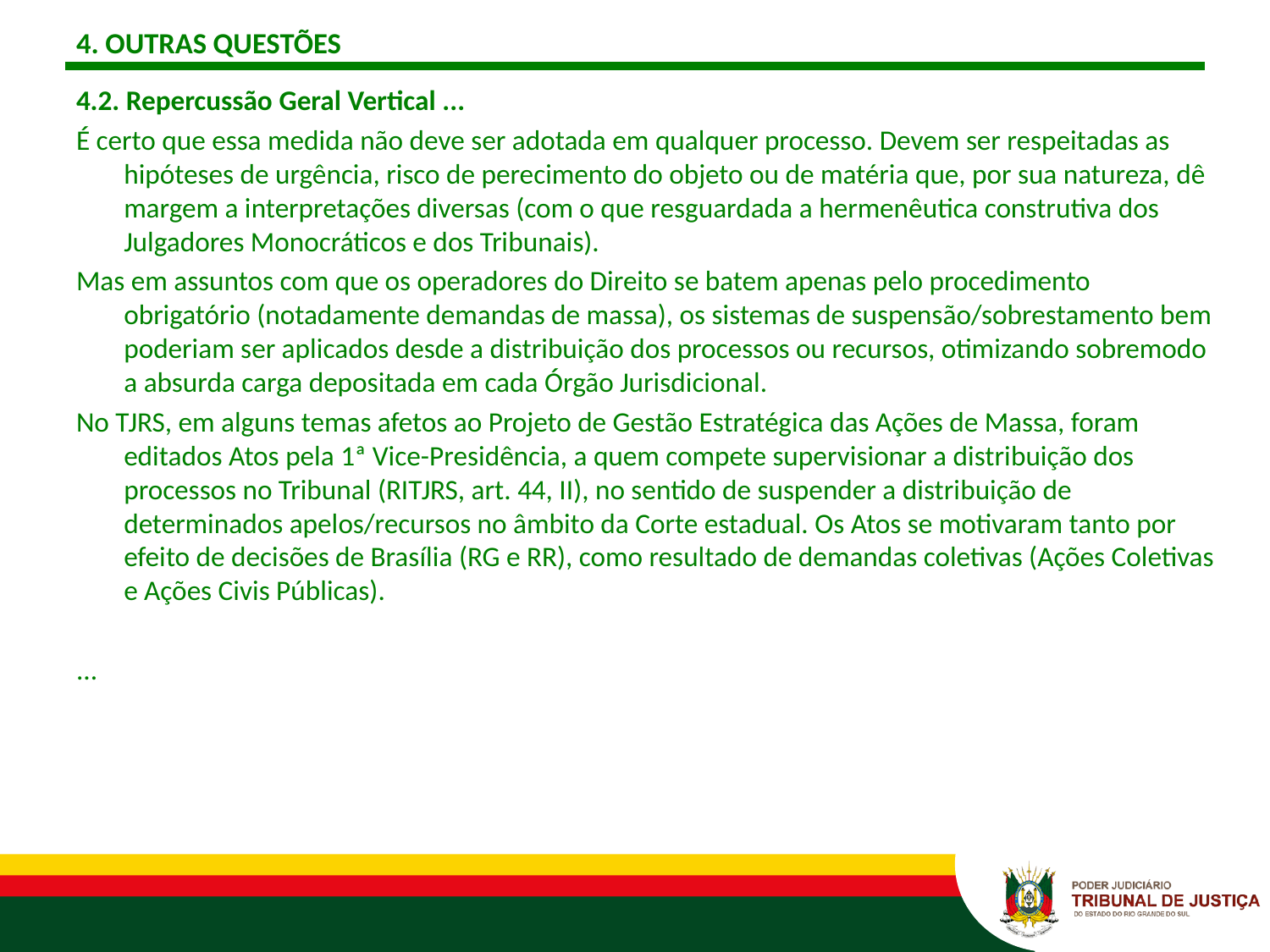

# 4. OUTRAS QUESTÕES
4.2. Repercussão Geral Vertical ...
É certo que essa medida não deve ser adotada em qualquer processo. Devem ser respeitadas as hipóteses de urgência, risco de perecimento do objeto ou de matéria que, por sua natureza, dê margem a interpretações diversas (com o que resguardada a hermenêutica construtiva dos Julgadores Monocráticos e dos Tribunais).
Mas em assuntos com que os operadores do Direito se batem apenas pelo procedimento obrigatório (notadamente demandas de massa), os sistemas de suspensão/sobrestamento bem poderiam ser aplicados desde a distribuição dos processos ou recursos, otimizando sobremodo a absurda carga depositada em cada Órgão Jurisdicional.
No TJRS, em alguns temas afetos ao Projeto de Gestão Estratégica das Ações de Massa, foram editados Atos pela 1ª Vice-Presidência, a quem compete supervisionar a distribuição dos processos no Tribunal (RITJRS, art. 44, II), no sentido de suspender a distribuição de determinados apelos/recursos no âmbito da Corte estadual. Os Atos se motivaram tanto por efeito de decisões de Brasília (RG e RR), como resultado de demandas coletivas (Ações Coletivas e Ações Civis Públicas).

...